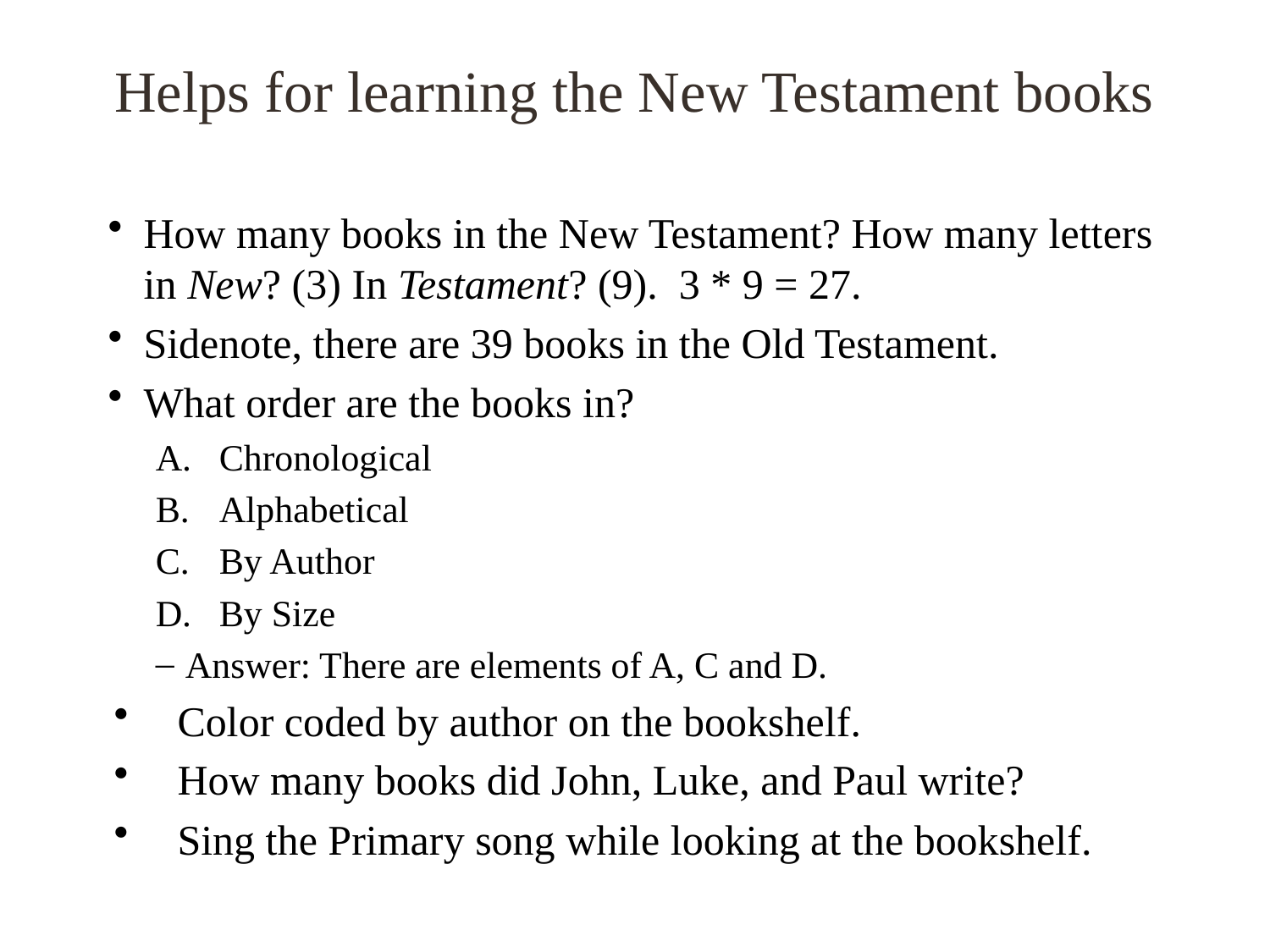

# Helps for learning the New Testament books
How many books in the New Testament? How many letters in New? (3) In Testament? (9).  3 * 9 = 27.
Sidenote, there are 39 books in the Old Testament.
What order are the books in?
Chronological
Alphabetical
By Author
By Size
Answer: There are elements of A, C and D.
Color coded by author on the bookshelf.
How many books did John, Luke, and Paul write?
Sing the Primary song while looking at the bookshelf.